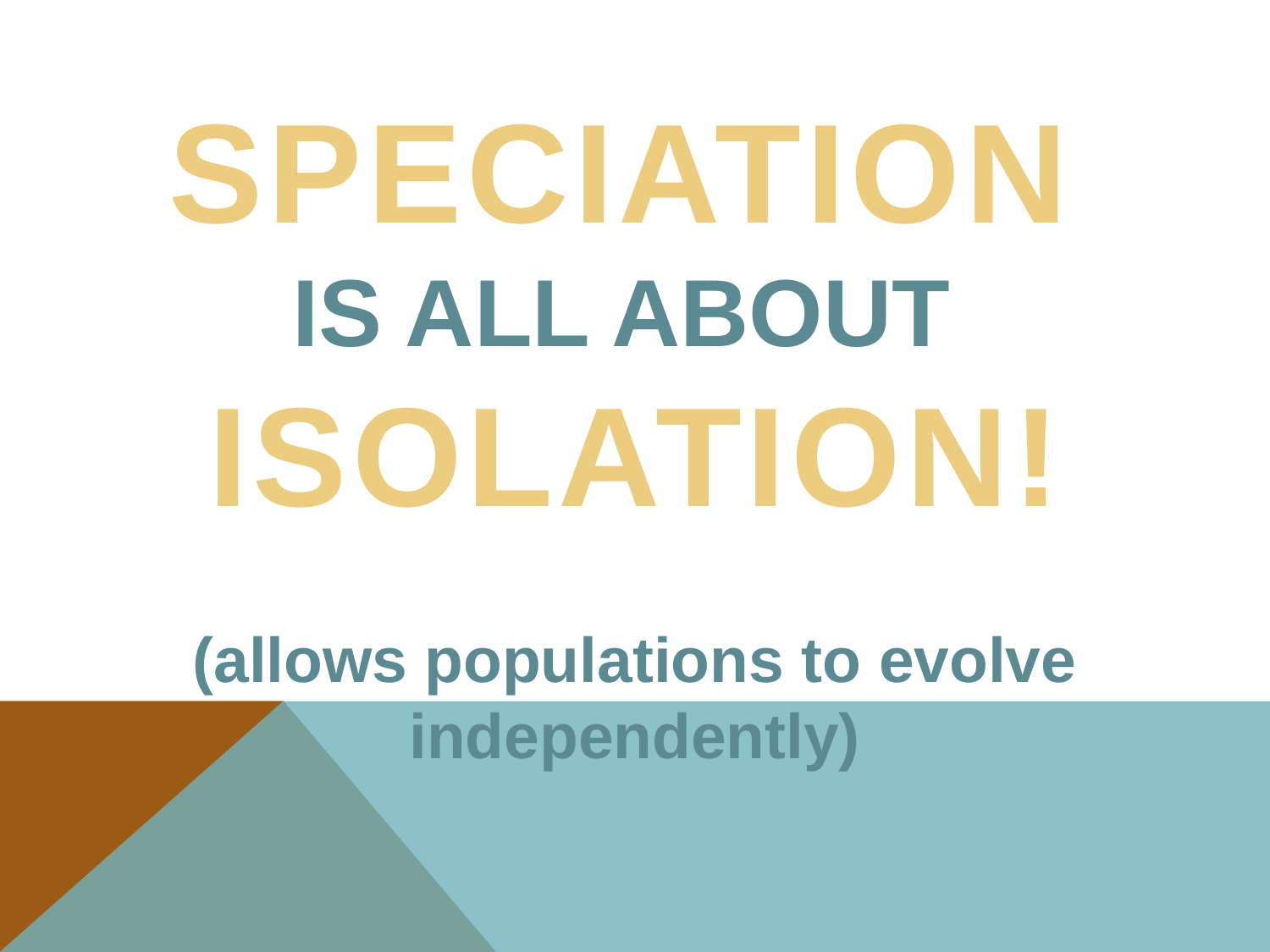

SPECIATION
IS ALL ABOUT
ISOLATION!

(allows populations to evolve independently)